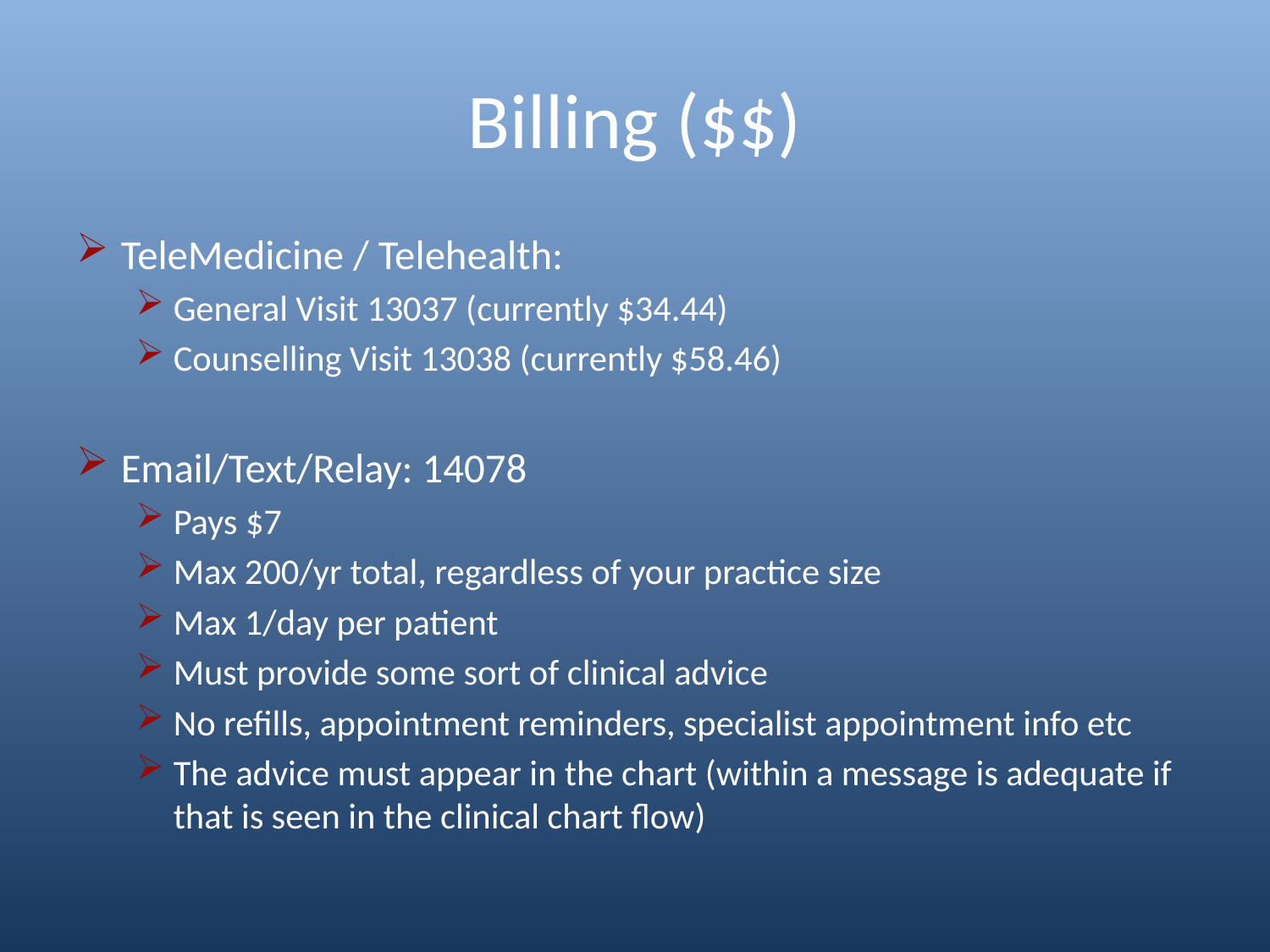

# Billing ($$)
TeleMedicine / Telehealth:
General Visit 13037 (currently $34.44)
Counselling Visit 13038 (currently $58.46)

Email/Text/Relay: 14078
Pays $7
Max 200/yr total, regardless of your practice size
Max 1/day per patient
Must provide some sort of clinical advice
No refills, appointment reminders, specialist appointment info etc
The advice must appear in the chart (within a message is adequate if that is seen in the clinical chart flow)